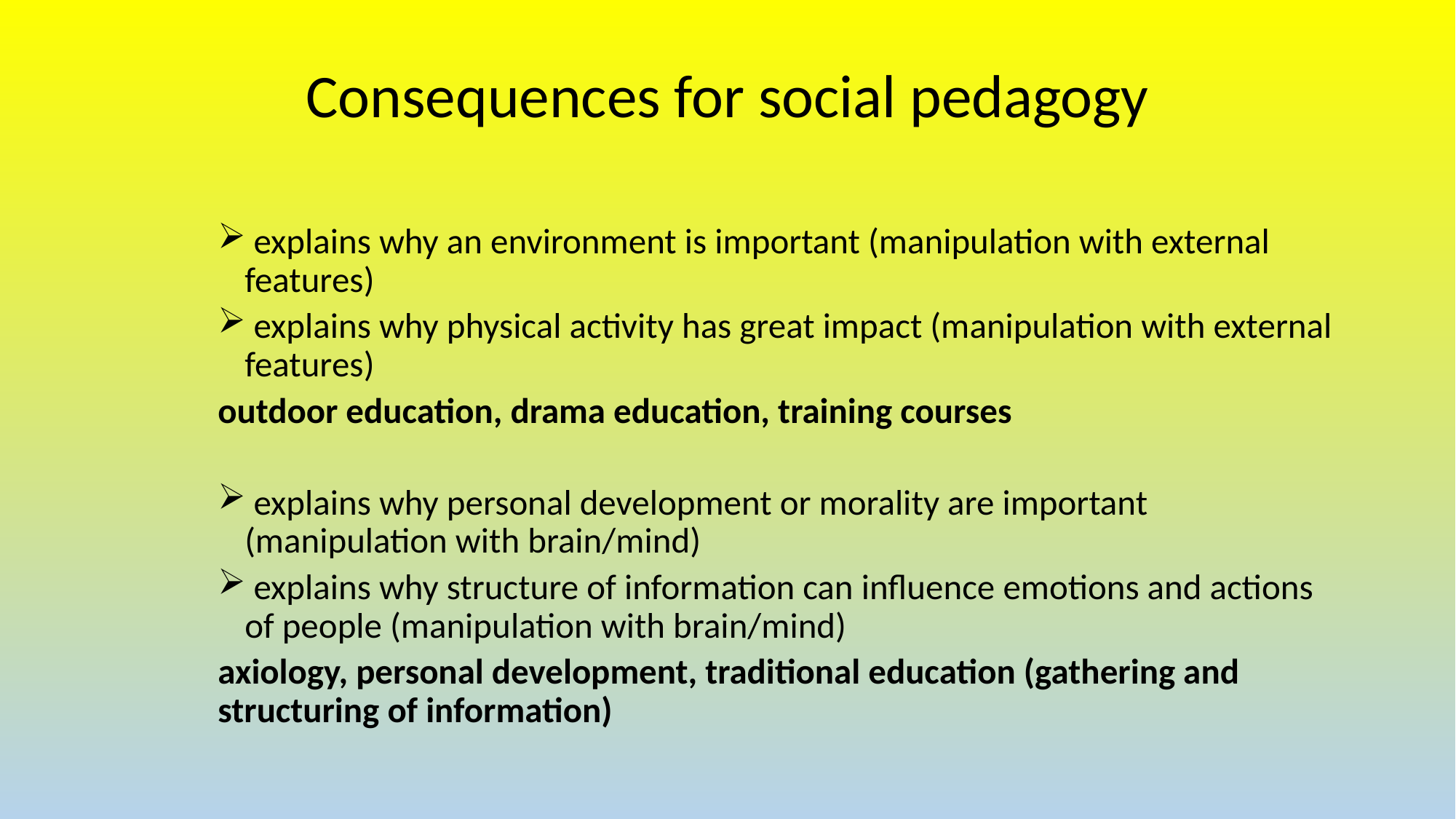

# Consequences for social pedagogy

 explains why an environment is important (manipulation with external features)
 explains why physical activity has great impact (manipulation with external features)
outdoor education, drama education, training courses

 explains why personal development or morality are important (manipulation with brain/mind)
 explains why structure of information can influence emotions and actions of people (manipulation with brain/mind)
axiology, personal development, traditional education (gathering and structuring of information)